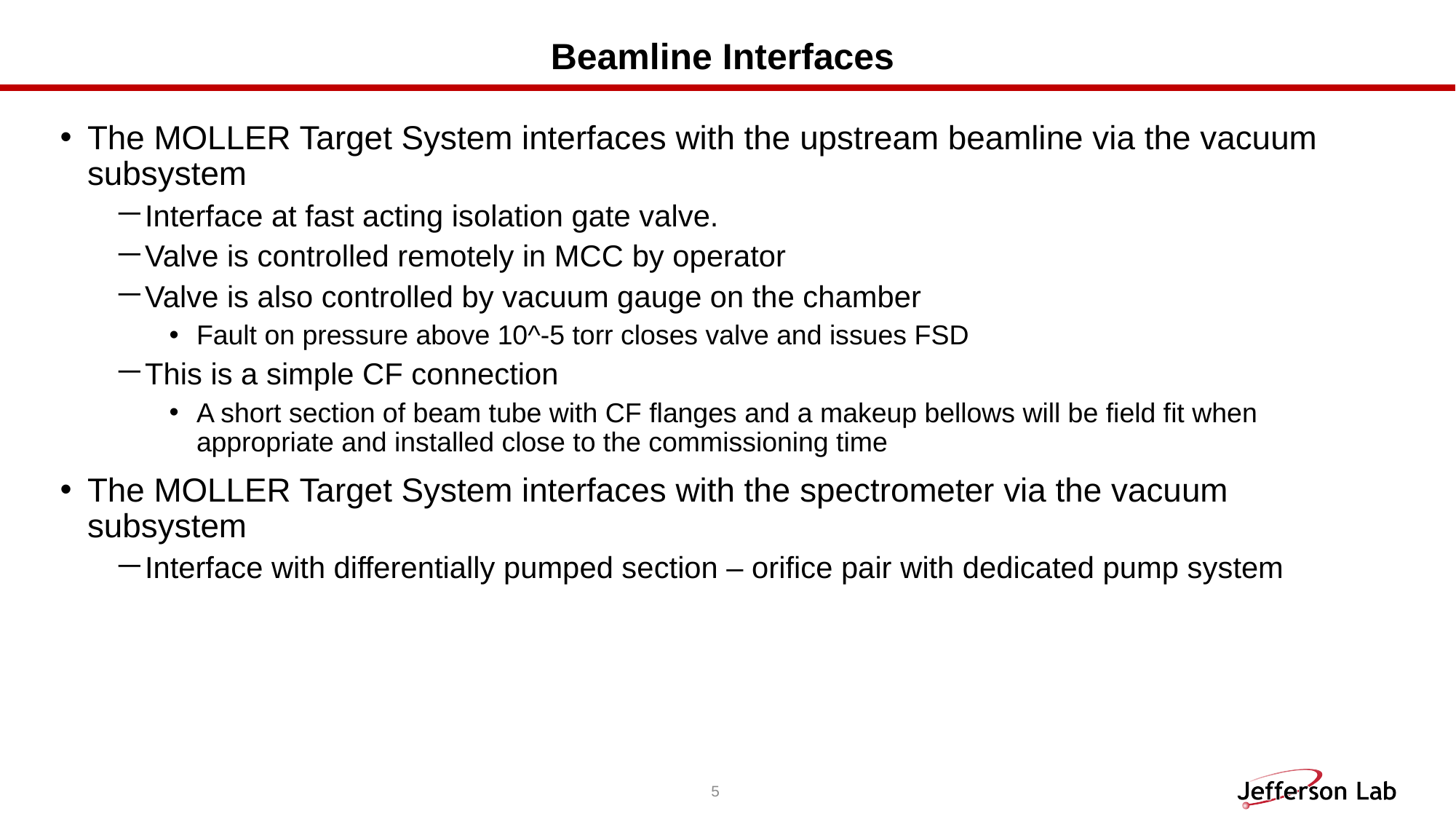

# Beamline Interfaces
The MOLLER Target System interfaces with the upstream beamline via the vacuum subsystem
Interface at fast acting isolation gate valve.
Valve is controlled remotely in MCC by operator
Valve is also controlled by vacuum gauge on the chamber
Fault on pressure above 10^-5 torr closes valve and issues FSD
This is a simple CF connection
A short section of beam tube with CF flanges and a makeup bellows will be field fit when appropriate and installed close to the commissioning time
The MOLLER Target System interfaces with the spectrometer via the vacuum subsystem
Interface with differentially pumped section – orifice pair with dedicated pump system

5